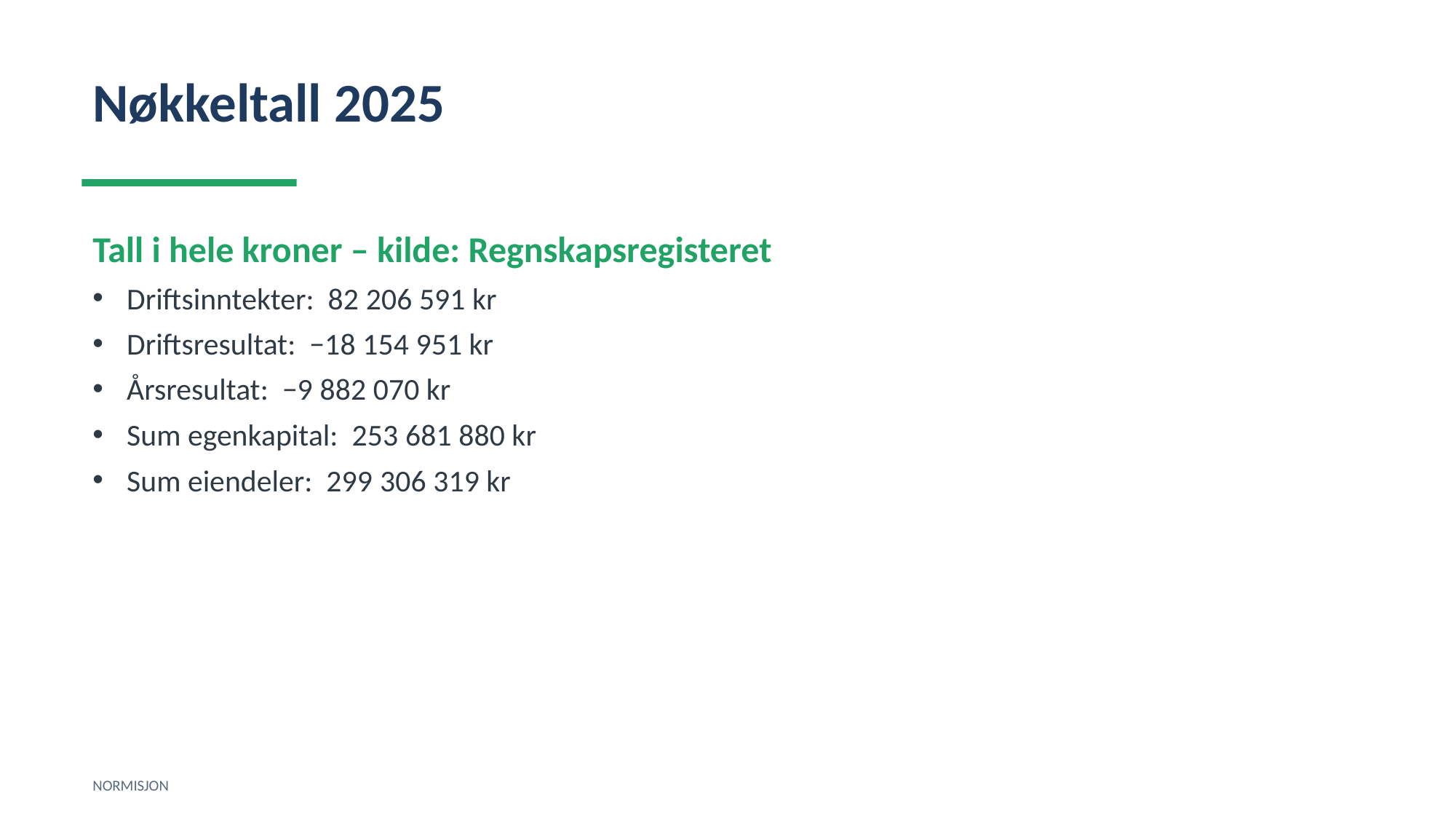

Nøkkeltall 2025

Tall i hele kroner – kilde: Regnskapsregisteret
Driftsinntekter:  82 206 591 kr
Driftsresultat:  −18 154 951 kr
Årsresultat:  −9 882 070 kr
Sum egenkapital:  253 681 880 kr
Sum eiendeler:  299 306 319 kr
NORMISJON